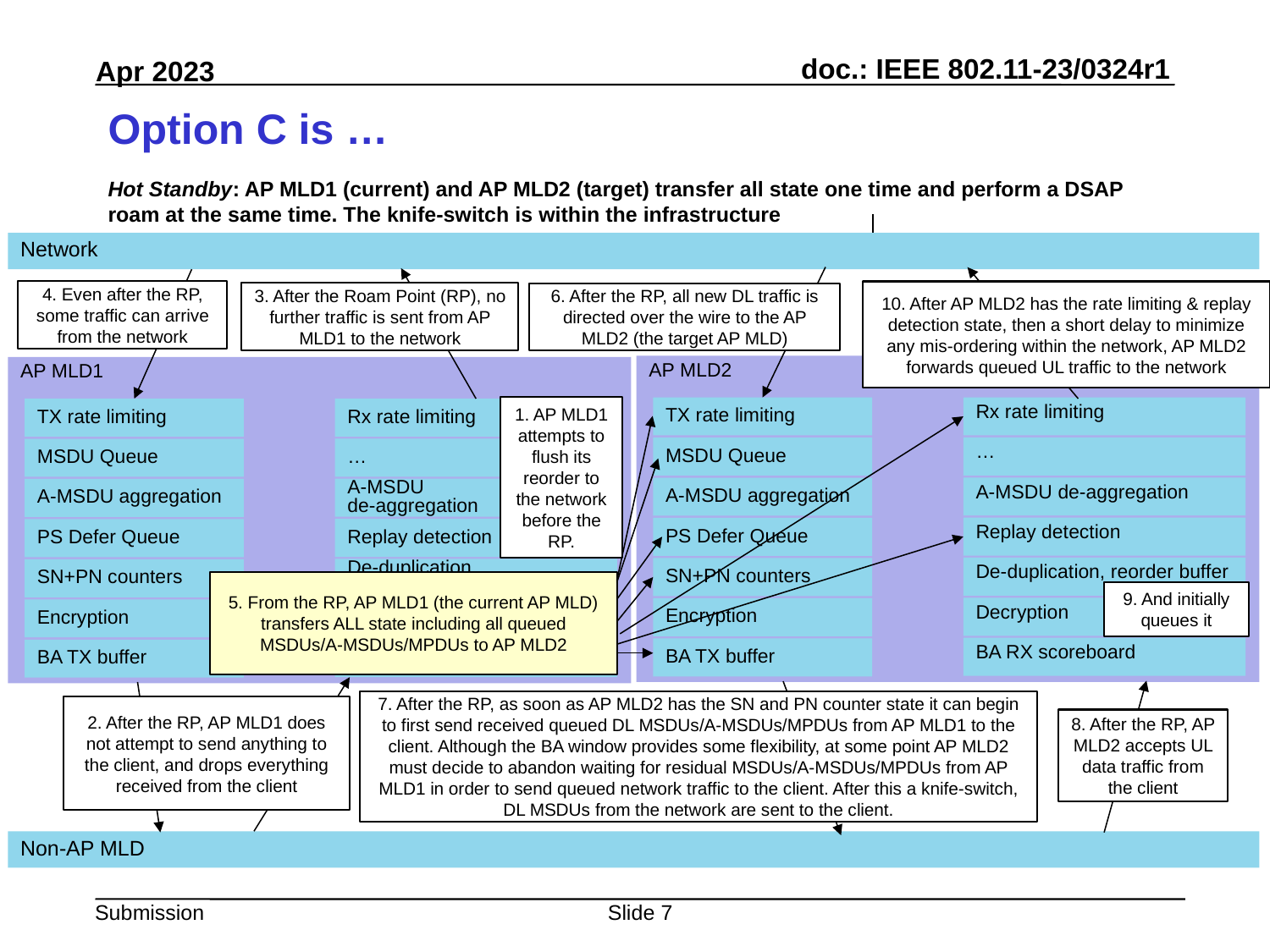

# Option C is …
Hot Standby: AP MLD1 (current) and AP MLD2 (target) transfer all state one time and perform a DSAP roam at the same time. The knife-switch is within the infrastructure

Network
4. Even after the RP, some traffic can arrive from the network
10. After AP MLD2 has the rate limiting & replay detection state, then a short delay to minimize any mis-ordering within the network, AP MLD2 forwards queued UL traffic to the network
3. After the Roam Point (RP), no further traffic is sent from AP MLD1 to the network
6. After the RP, all new DL traffic is directed over the wire to the AP MLD2 (the target AP MLD)
AP MLD2
AP MLD1
1. AP MLD1 attempts to flush its reorder to the network before the RP.
TX rate limiting
Rx rate limiting
TX rate limiting
Rx rate limiting
…
MSDU Queue
…
MSDU Queue
A-MSDU de-aggregation
A-MSDU aggregation
A-MSDU
de-aggregation
A-MSDU aggregation
Replay detection
PS Defer Queue
Replay detection
PS Defer Queue
De-duplication, reorder buffer
SN+PN counters
De-duplication,
reorder buffer
SN+PN counters
5. From the RP, AP MLD1 (the current AP MLD) transfers ALL state including all queued MSDUs/A-MSDUs/MPDUs to AP MLD2
9. And initially queues it
Decryption
Encryption
Decryption
Encryption
BA RX scoreboard
BA TX buffer
BA RX scoreboard
BA TX buffer
7. After the RP, as soon as AP MLD2 has the SN and PN counter state it can begin to first send received queued DL MSDUs/A-MSDUs/MPDUs from AP MLD1 to the client. Although the BA window provides some flexibility, at some point AP MLD2 must decide to abandon waiting for residual MSDUs/A-MSDUs/MPDUs from AP MLD1 in order to send queued network traffic to the client. After this a knife-switch, DL MSDUs from the network are sent to the client.
2. After the RP, AP MLD1 does not attempt to send anything to the client, and drops everything received from the client
8. After the RP, AP MLD2 accepts UL data traffic from the client
Non-AP MLD
Hart et al (Cisco Systems)
Hart et al (Cisco Systems)
Slide 7